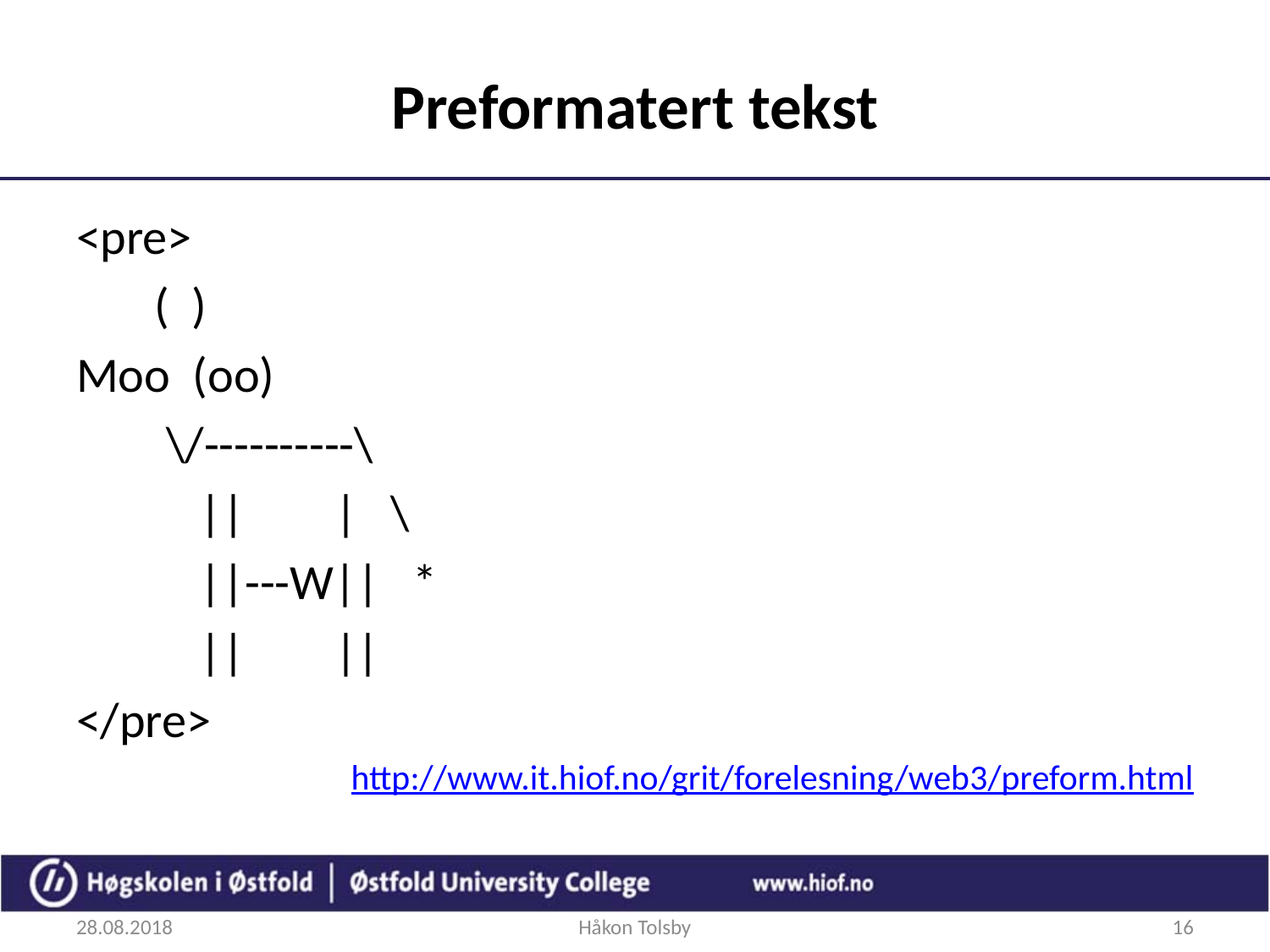

# Preformatert tekst
<pre>
       (  )
Moo  (oo)
        \/----------\
           ||        |   \
           ||---W||   *
           ||        ||
</pre>
http://www.it.hiof.no/grit/forelesning/web3/preform.html
28.08.2018
Håkon Tolsby
16